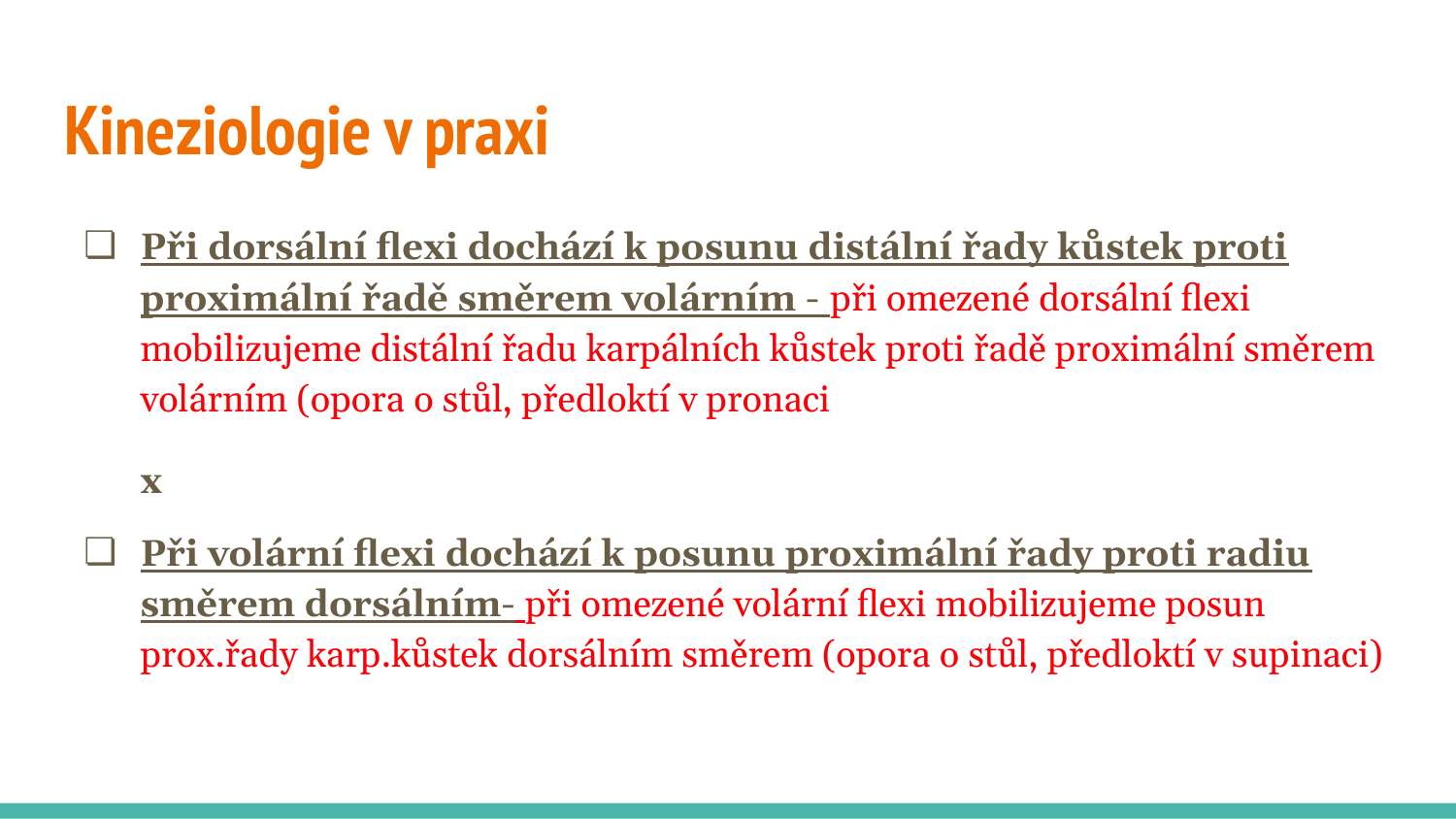

# Kineziologie v praxi
Při dorsální flexi dochází k posunu distální řady kůstek proti proximální řadě směrem volárním - při omezené dorsální flexi mobilizujeme distální řadu karpálních kůstek proti řadě proximální směrem volárním (opora o stůl, předloktí v pronaci
x
Při volární flexi dochází k posunu proximální řady proti radiu směrem dorsálním- při omezené volární flexi mobilizujeme posun prox.řady karp.kůstek dorsálním směrem (opora o stůl, předloktí v supinaci)